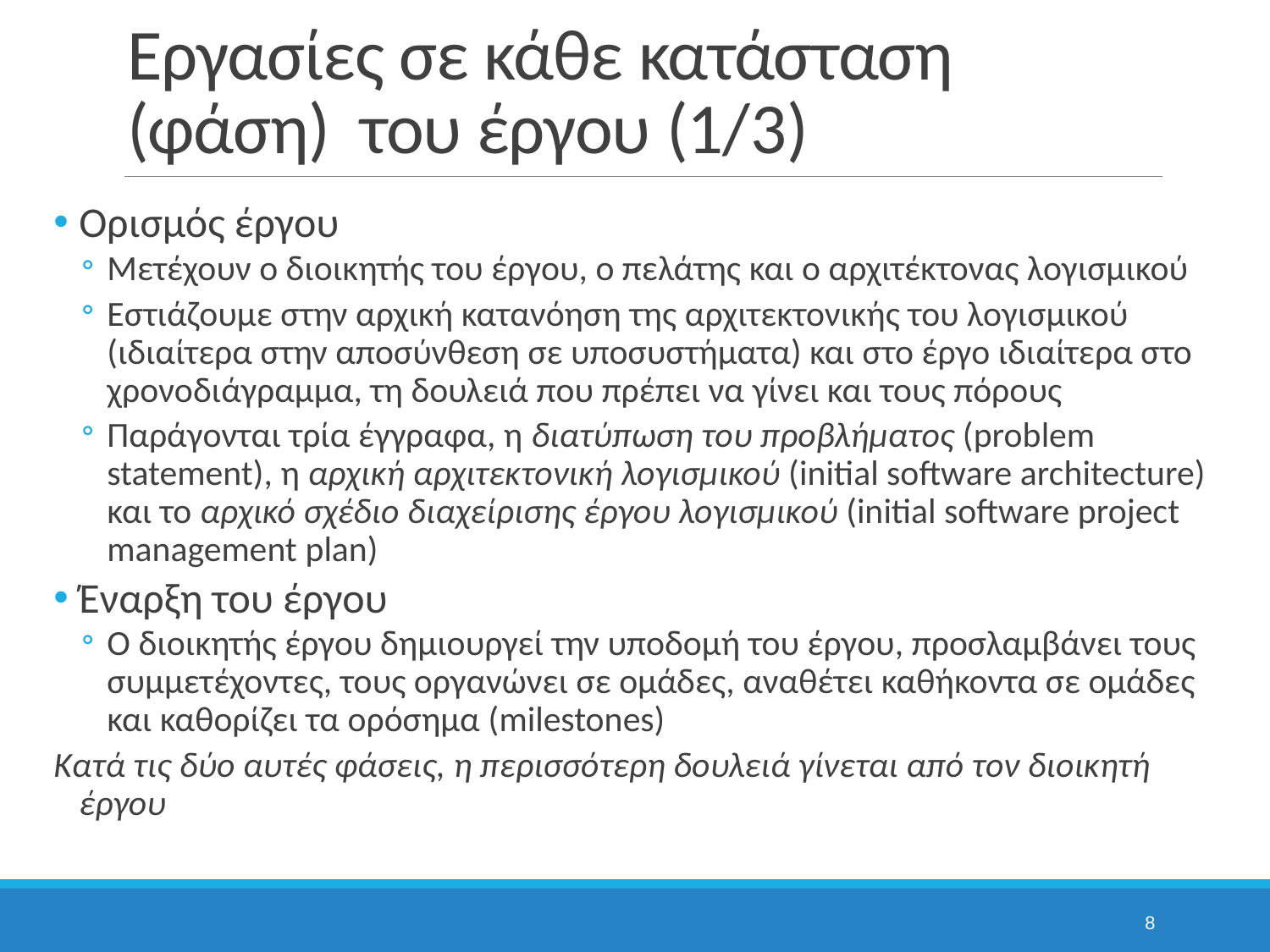

# Εργασίες σε κάθε κατάσταση (φάση)  του έργου (1/3)
Ορισμός έργου
Μετέχουν ο διοικητής του έργου, ο πελάτης και ο αρχιτέκτονας λογισμικού
Εστιάζουμε στην αρχική κατανόηση της αρχιτεκτονικής του λογισμικού (ιδιαίτερα στην αποσύνθεση σε υποσυστήματα) και στο έργο ιδιαίτερα στο χρονοδιάγραμμα, τη δουλειά που πρέπει να γίνει και τους πόρους
Παράγονται τρία έγγραφα, η διατύπωση του προβλήματος (problem statement), η αρχική αρχιτεκτονική λογισμικού (initial software architecture) και το αρχικό σχέδιο διαχείρισης έργου λογισμικού (initial software project management plan)
Έναρξη του έργου
Ο διοικητής έργου δημιουργεί την υποδομή του έργου, προσλαμβάνει τους συμμετέχοντες, τους οργανώνει σε ομάδες, αναθέτει καθήκοντα σε ομάδες και καθορίζει τα ορόσημα (milestones)
Κατά τις δύο αυτές φάσεις, η περισσότερη δουλειά γίνεται από τον διοικητή έργου
8